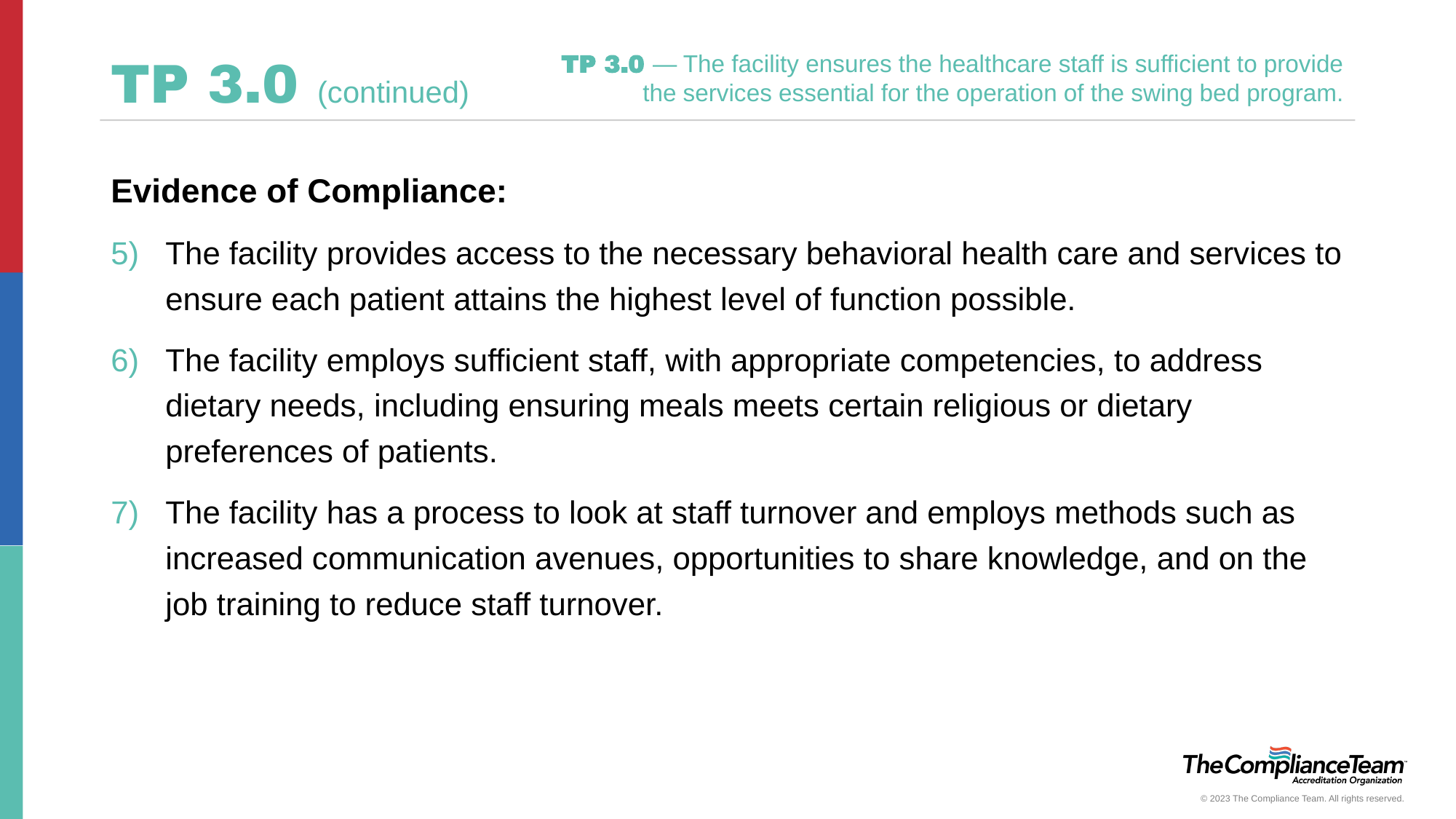

TP 3.0 — The facility ensures the healthcare staff is sufficient to provide the services essential for the operation of the swing bed program.
# TP 3.0 (continued)
Evidence of Compliance:
The facility provides access to the necessary behavioral health care and services to ensure each patient attains the highest level of function possible.
The facility employs sufficient staff, with appropriate competencies, to address dietary needs, including ensuring meals meets certain religious or dietary preferences of patients.
The facility has a process to look at staff turnover and employs methods such as increased communication avenues, opportunities to share knowledge, and on the job training to reduce staff turnover.